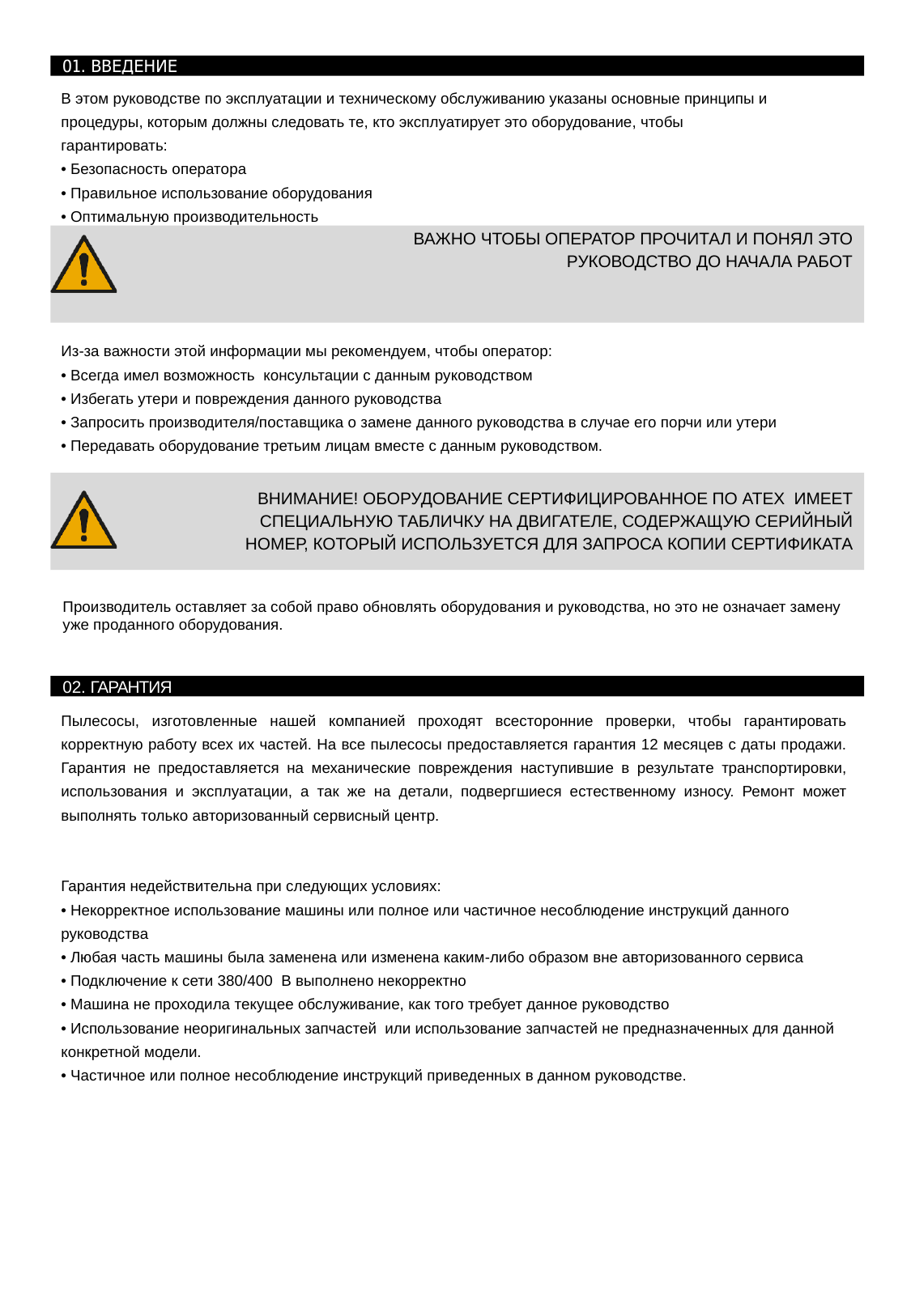

01. ВВЕДЕНИЕ
В этом руководстве по эксплуатации и техническому обслуживанию указаны основные принципы и процедуры, которым должны следовать те, кто эксплуатирует это оборудование, чтобы гарантировать:
• Безопасность оператора
• Правильное использование оборудования
• Оптимальную производительность
Важно чтобы оператор прочитал и понял это руководство до начала работ

Из-за важности этой информации мы рекомендуем, чтобы оператор:
• Всегда имел возможность  консультации с данным руководством
• Избегать утери и повреждения данного руководства
• Запросить производителя/поставщика о замене данного руководства в случае его порчи или утери
• Передавать оборудование третьим лицам вместе с данным руководством.

ВНИМАНИЕ! Оборудование сертифицированное по атех  имеет специальную табличку на двигателе, содержащую серийный номер, который используется для запроса копии сертификата

Производитель оставляет за собой право обновлять оборудования и руководства, но это не означает замену уже проданного оборудования.
02. ГАРАНТИЯ
Пылесосы, изготовленные нашей компанией проходят всесторонние проверки, чтобы гарантировать корректную работу всех их частей. На все пылесосы предоставляется гарантия 12 месяцев с даты продажи. Гарантия не предоставляется на механические повреждения наступившие в результате транспортировки, использования и эксплуатации, а так же на детали, подвергшиеся естественному износу. Ремонт может выполнять только авторизованный сервисный центр.

Гарантия недействительна при следующих условиях:
• Некорректное использование машины или полное или частичное несоблюдение инструкций данного руководства
• Любая часть машины была заменена или изменена каким-либо образом вне авторизованного сервиса
• Подключение к сети 380/400  В выполнено некорректно
• Машина не проходила текущее обслуживание, как того требует данное руководство
• Использование неоригинальных запчастей  или использование запчастей не предназначенных для данной конкретной модели.
• Частичное или полное несоблюдение инструкций приведенных в данном руководстве.